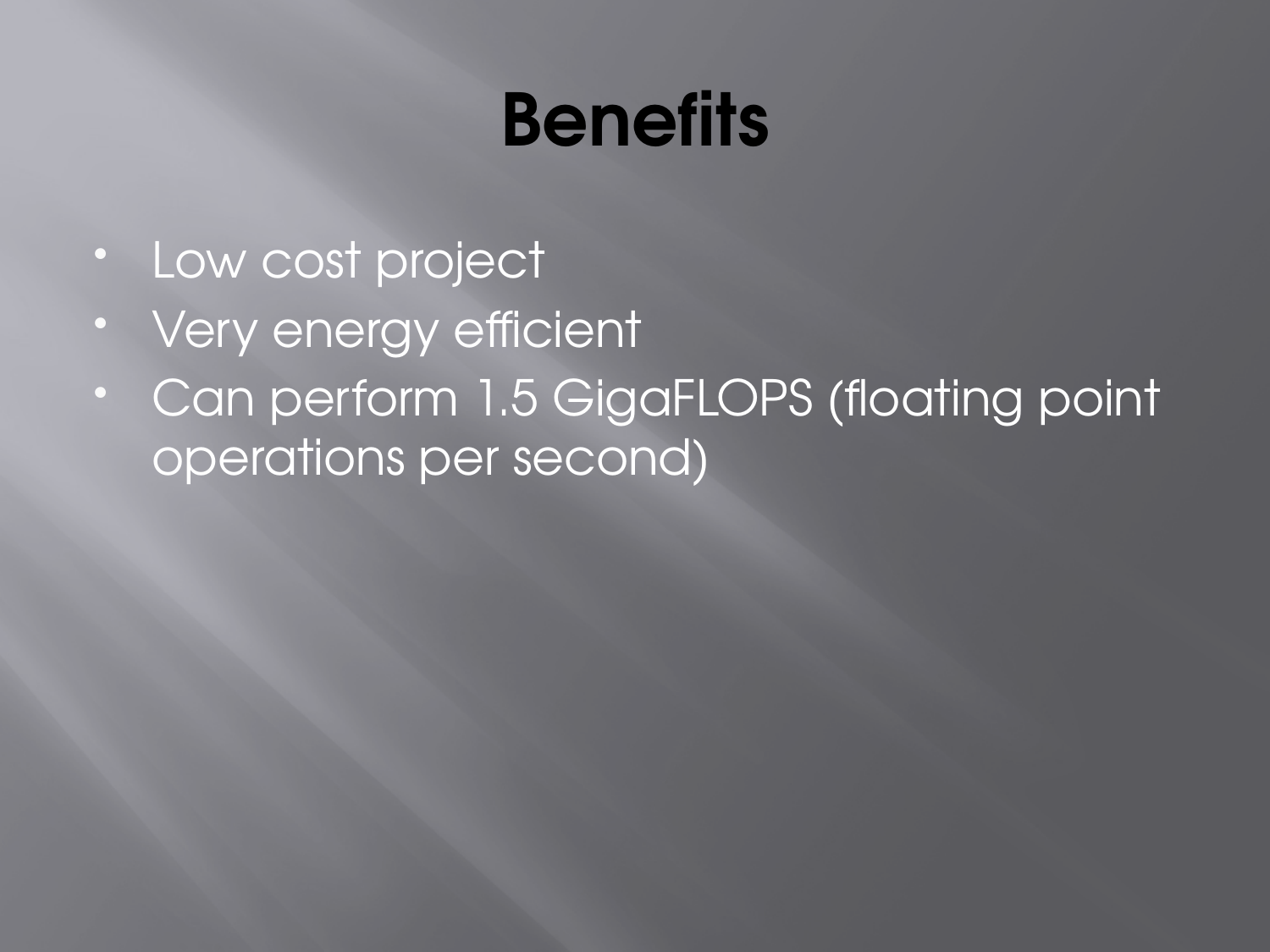

# Benefits
Low cost project
Very energy efficient
Can perform 1.5 GigaFLOPS (floating point operations per second)